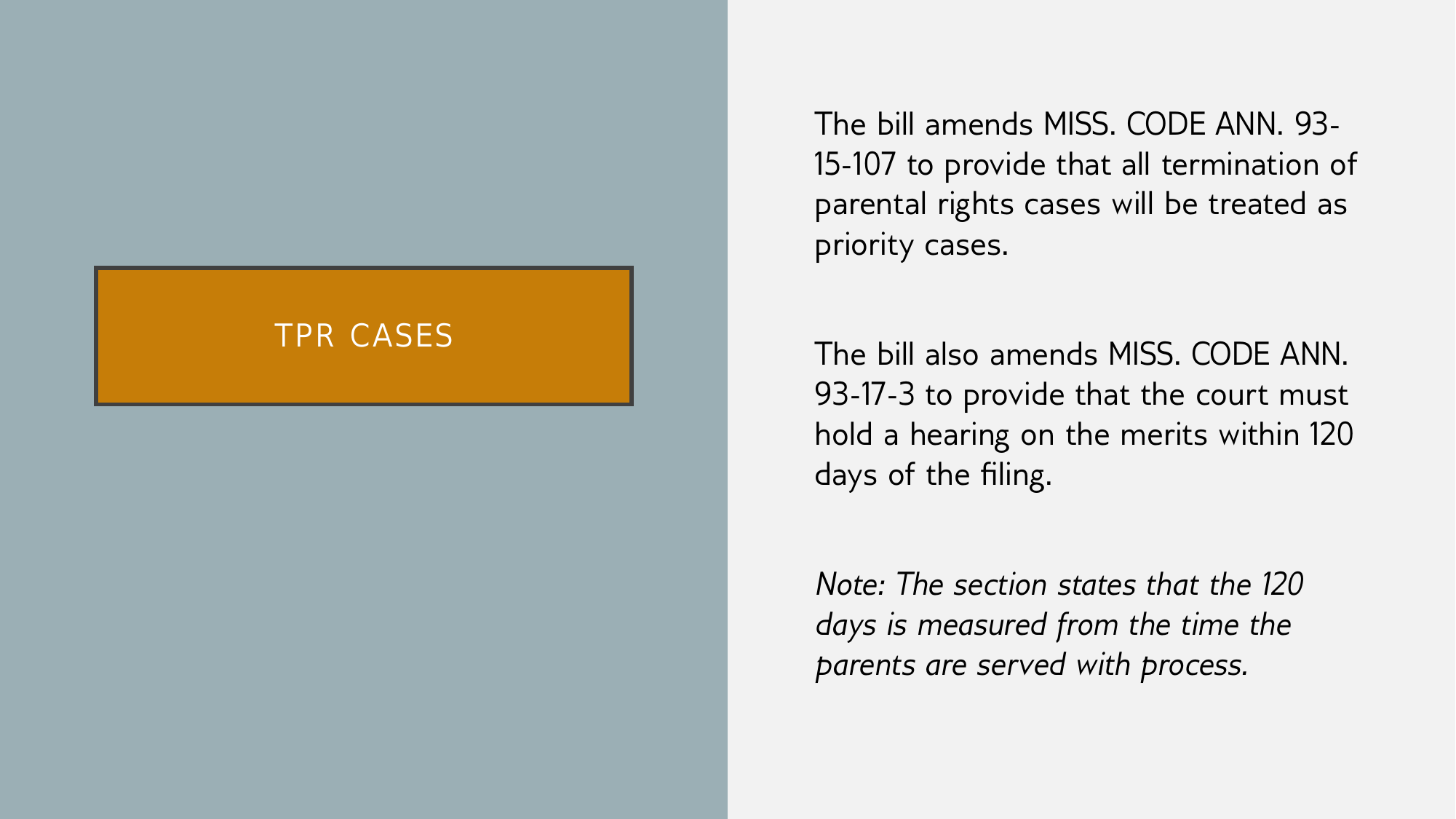

The bill amends Miss. Code Ann. 93-15-107 to provide that all termination of parental rights cases will be treated as priority cases.

The bill also amends Miss. Code Ann. 93-17-3 to provide that the court must hold a hearing on the merits within 120 days of the filing.

Note: The section states that the 120 days is measured from the time the parents are served with process.
# TPR cases